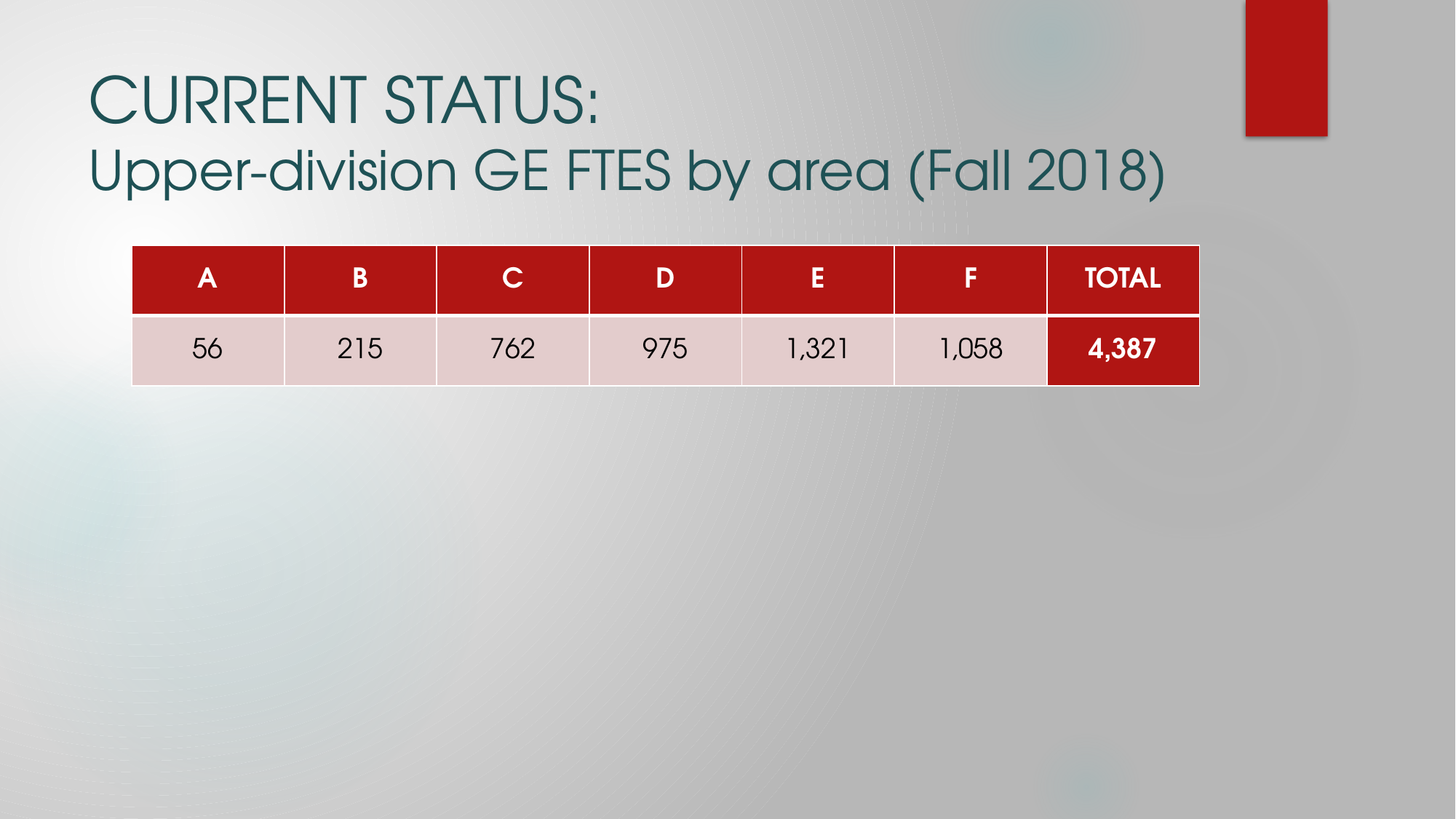

# CURRENT STATUS: Upper-division GE FTES by area (Fall 2018)
| A | B | C | D | E | F | TOTAL |
| --- | --- | --- | --- | --- | --- | --- |
| 56 | 215 | 762 | 975 | 1,321 | 1,058 | 4,387 |